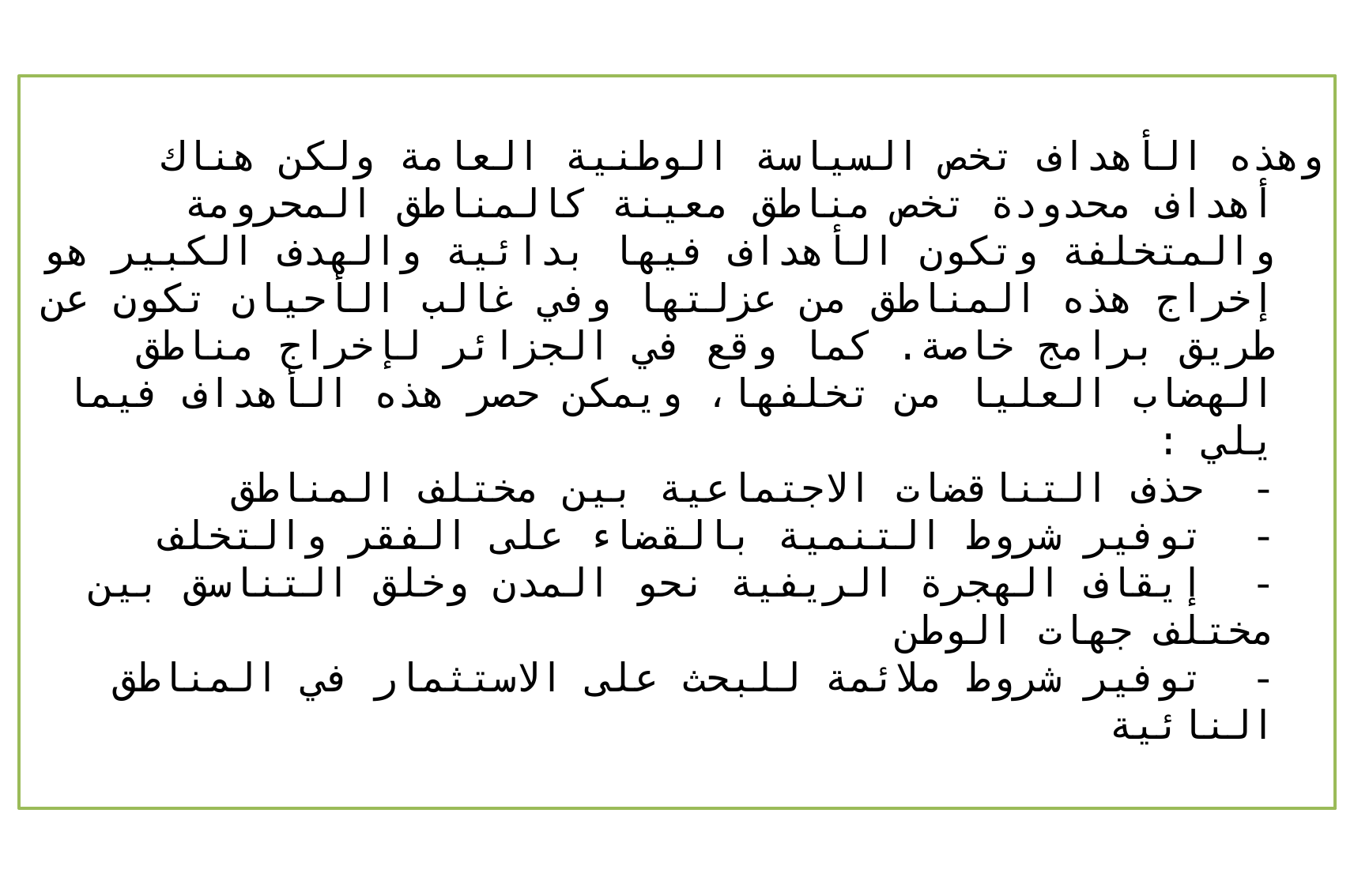

وهذه الأهداف تخص السياسة الوطنية العامة ولكن هناك أهداف محدودة تخص مناطق معينة كالمناطق المحرومة والمتخلفة وتكون الأهداف فيها بدائية والهدف الكبير هو إخراج هذه المناطق من عزلتها وفي غالب الأحيان تكون عن طريق برامج خاصة. كما وقع في الجزائر لإخراج مناطق الهضاب العليا من تخلفها، ويمكن حصر هذه الأهداف فيما يلي :
-  حذف التناقضات الاجتماعية بين مختلف المناطق
-  توفير شروط التنمية بالقضاء على الفقر والتخلف
-  إيقاف الهجرة الريفية نحو المدن وخلق التناسق بين مختلف جهات الوطن
-  توفير شروط ملائمة للبحث على الاستثمار في المناطق النائية